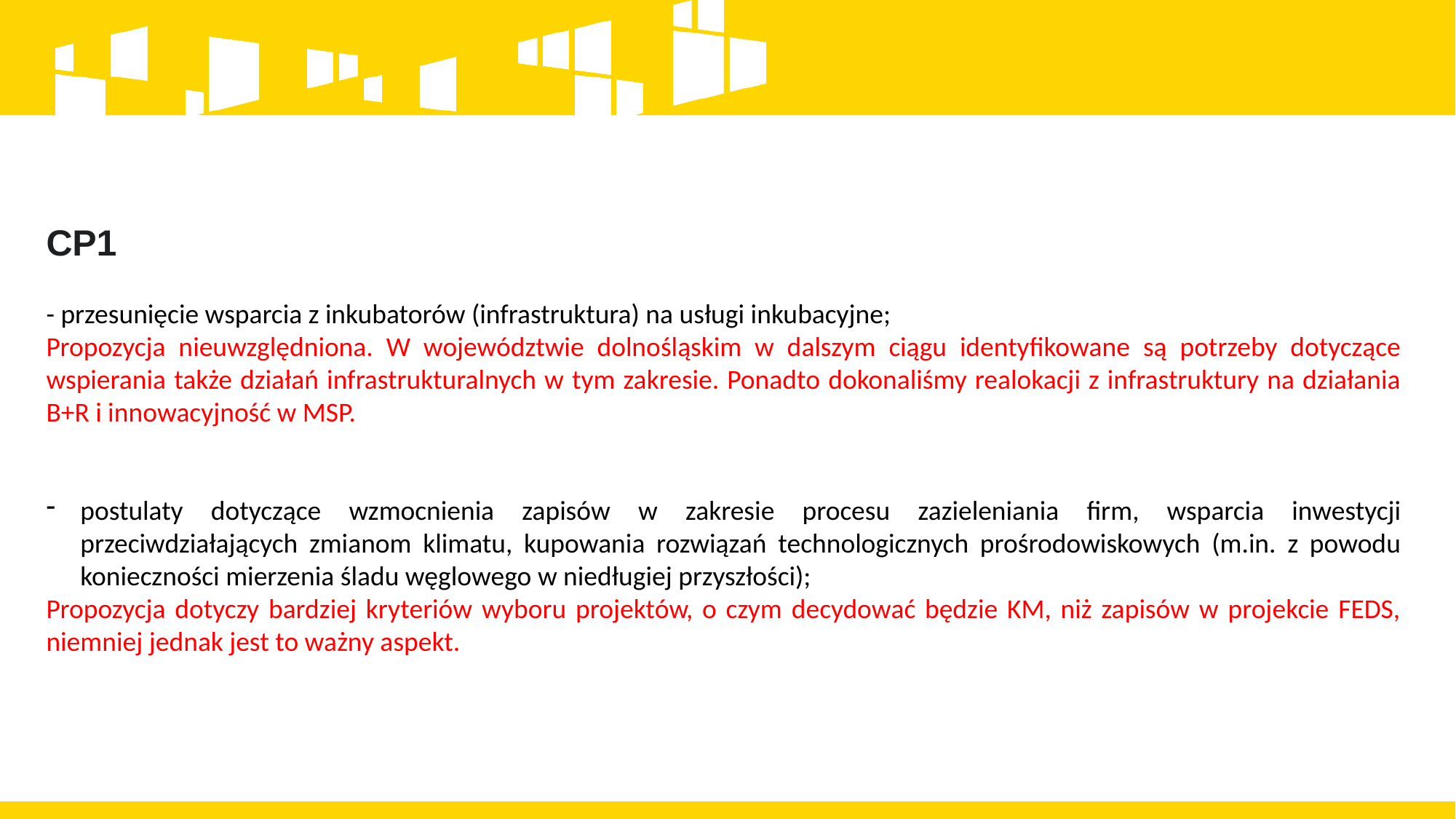

CP1

- przesunięcie wsparcia z inkubatorów (infrastruktura) na usługi inkubacyjne;
Propozycja nieuwzględniona. W województwie dolnośląskim w dalszym ciągu identyfikowane są potrzeby dotyczące wspierania także działań infrastrukturalnych w tym zakresie. Ponadto dokonaliśmy realokacji z infrastruktury na działania B+R i innowacyjność w MSP.

postulaty dotyczące wzmocnienia zapisów w zakresie procesu zazieleniania firm, wsparcia inwestycji przeciwdziałających zmianom klimatu, kupowania rozwiązań technologicznych prośrodowiskowych (m.in. z powodu konieczności mierzenia śladu węglowego w niedługiej przyszłości);
Propozycja dotyczy bardziej kryteriów wyboru projektów, o czym decydować będzie KM, niż zapisów w projekcie FEDS, niemniej jednak jest to ważny aspekt.